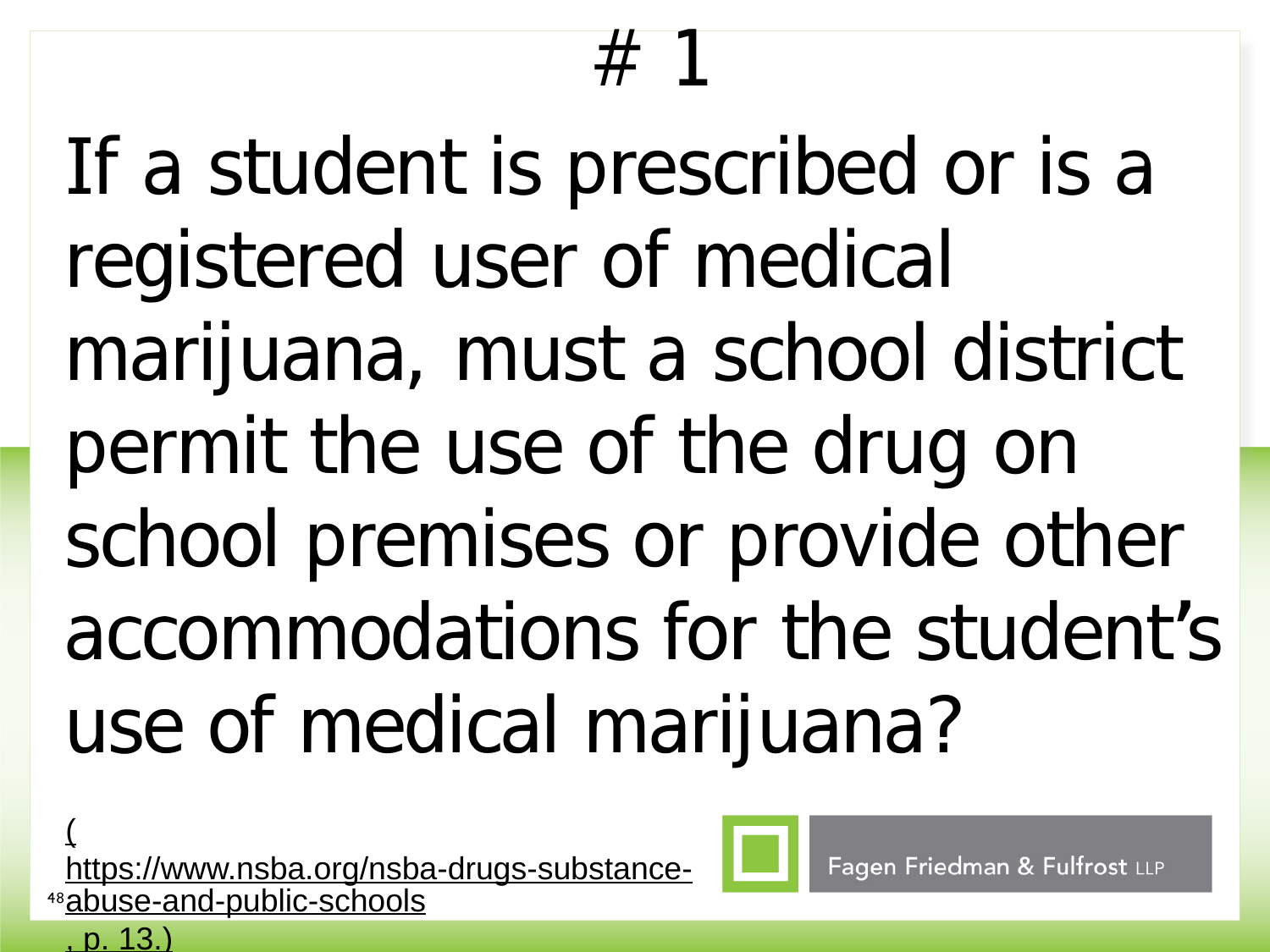

# 1
If a student is prescribed or is a registered user of medical marijuana, must a school district permit the use of the drug on school premises or provide other accommodations for the student’s use of medical marijuana?
(https://www.nsba.org/nsba-drugs-substance-abuse-and-public-schools, p. 13.)